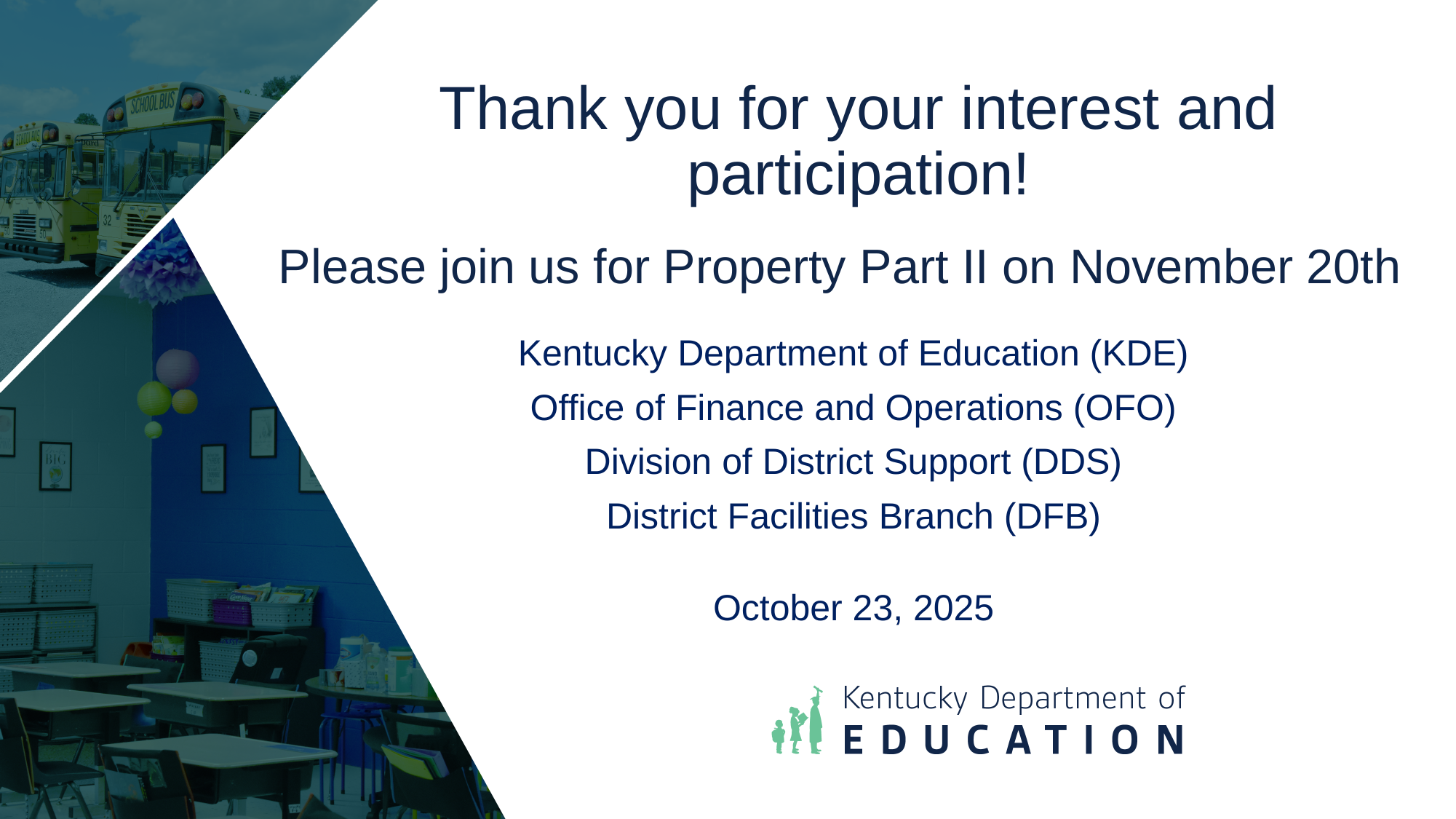

# Thank you for your interest and  participation!
Please join us for Property Part II on November 20th
Kentucky Department of Education (KDE)
Office of Finance and Operations (OFO)
Division of District Support (DDS)
District Facilities Branch (DFB)
October 23, 2025